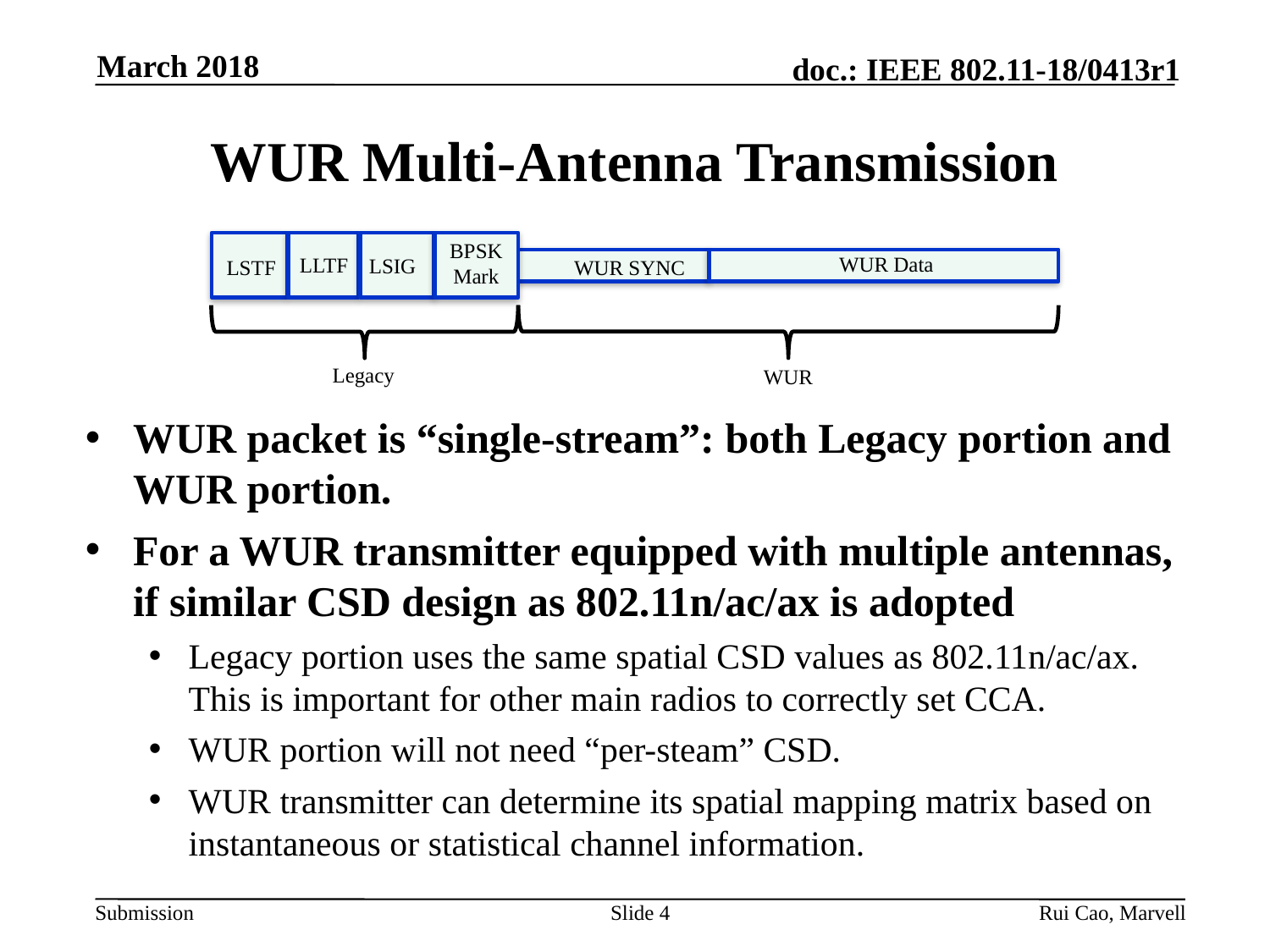

March 2018
# WUR Multi-Antenna Transmission

BPSK
Mark

LLTF

LSIG

LSTF

WUR SYNC

WUR Data
Legacy
WUR
WUR packet is “single-stream”: both Legacy portion and WUR portion.
For a WUR transmitter equipped with multiple antennas, if similar CSD design as 802.11n/ac/ax is adopted
Legacy portion uses the same spatial CSD values as 802.11n/ac/ax. This is important for other main radios to correctly set CCA.
WUR portion will not need “per-steam” CSD.
WUR transmitter can determine its spatial mapping matrix based on instantaneous or statistical channel information.
Slide 4
Rui Cao, Marvell